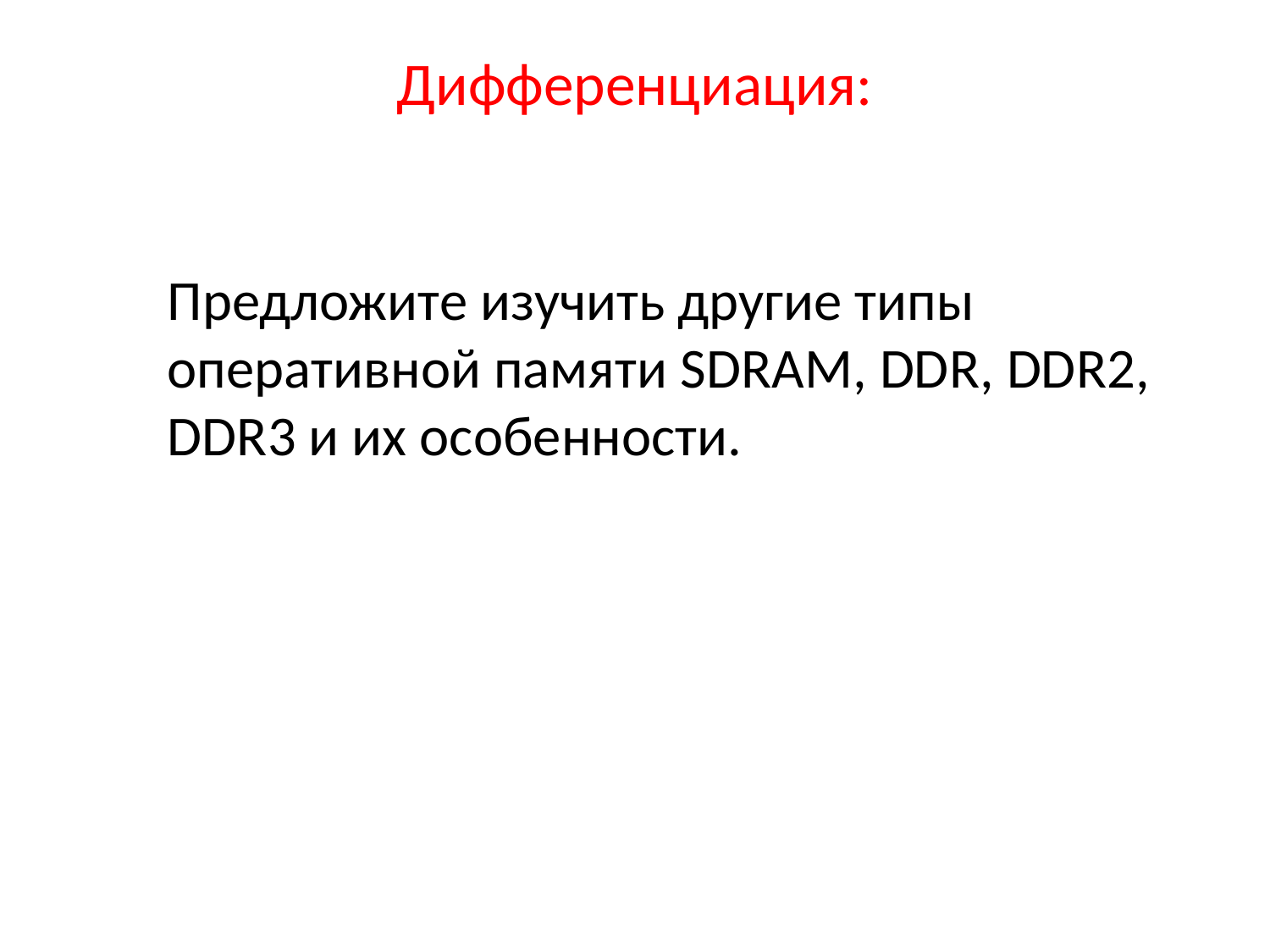

# Дифференциация:
Предложите изучить другие типы оперативной памяти SDRAM, DDR, DDR2, DDR3 и их особенности.